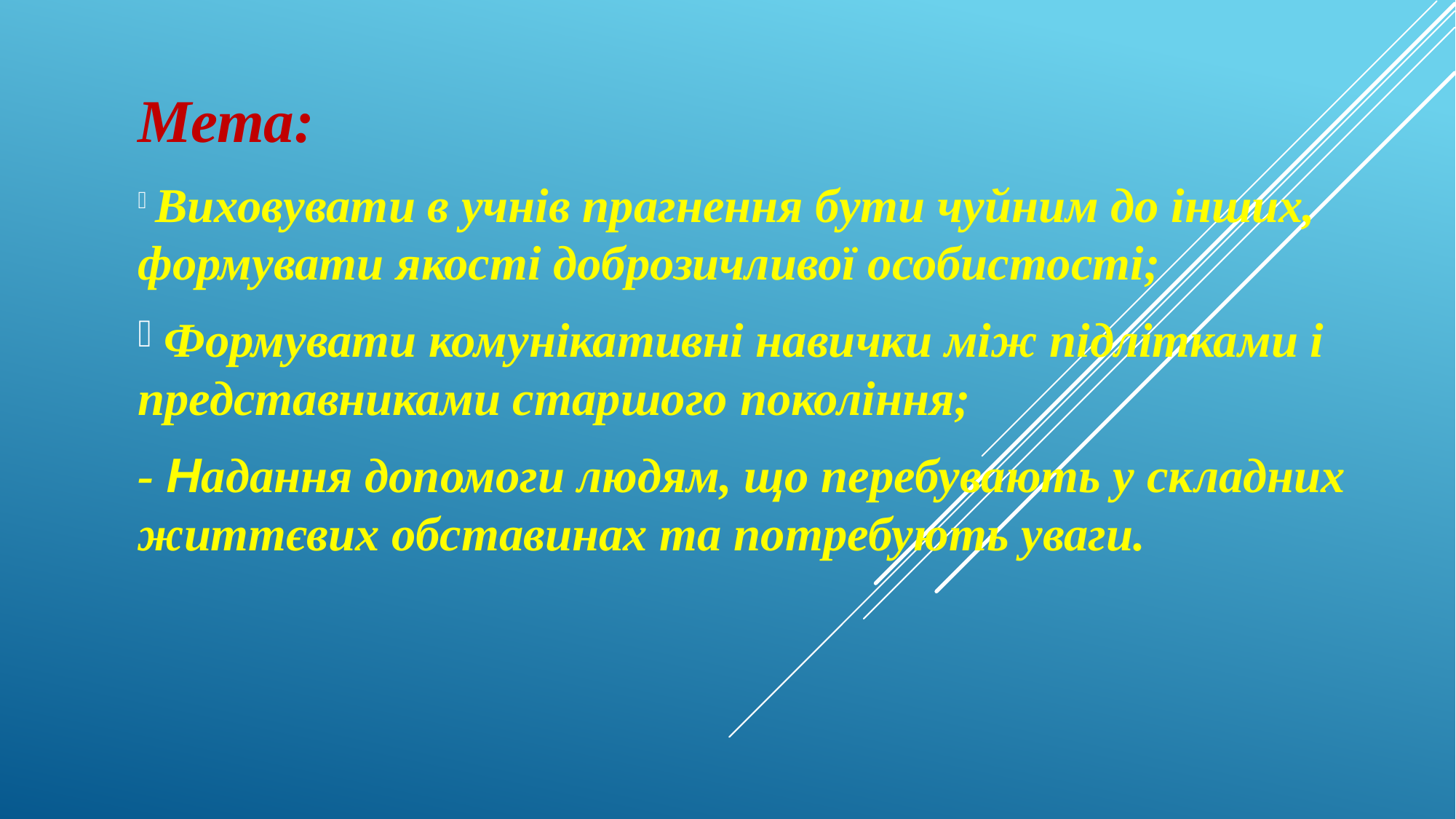

Мета:
 Виховувати в учнів прагнення бути чуйним до інших, формувати якості доброзичливої особистості;
 Формувати комунікативні навички між підлітками і представниками старшого покоління;
- Надання допомоги людям, що перебувають у складних життєвих обставинах та потребують уваги.